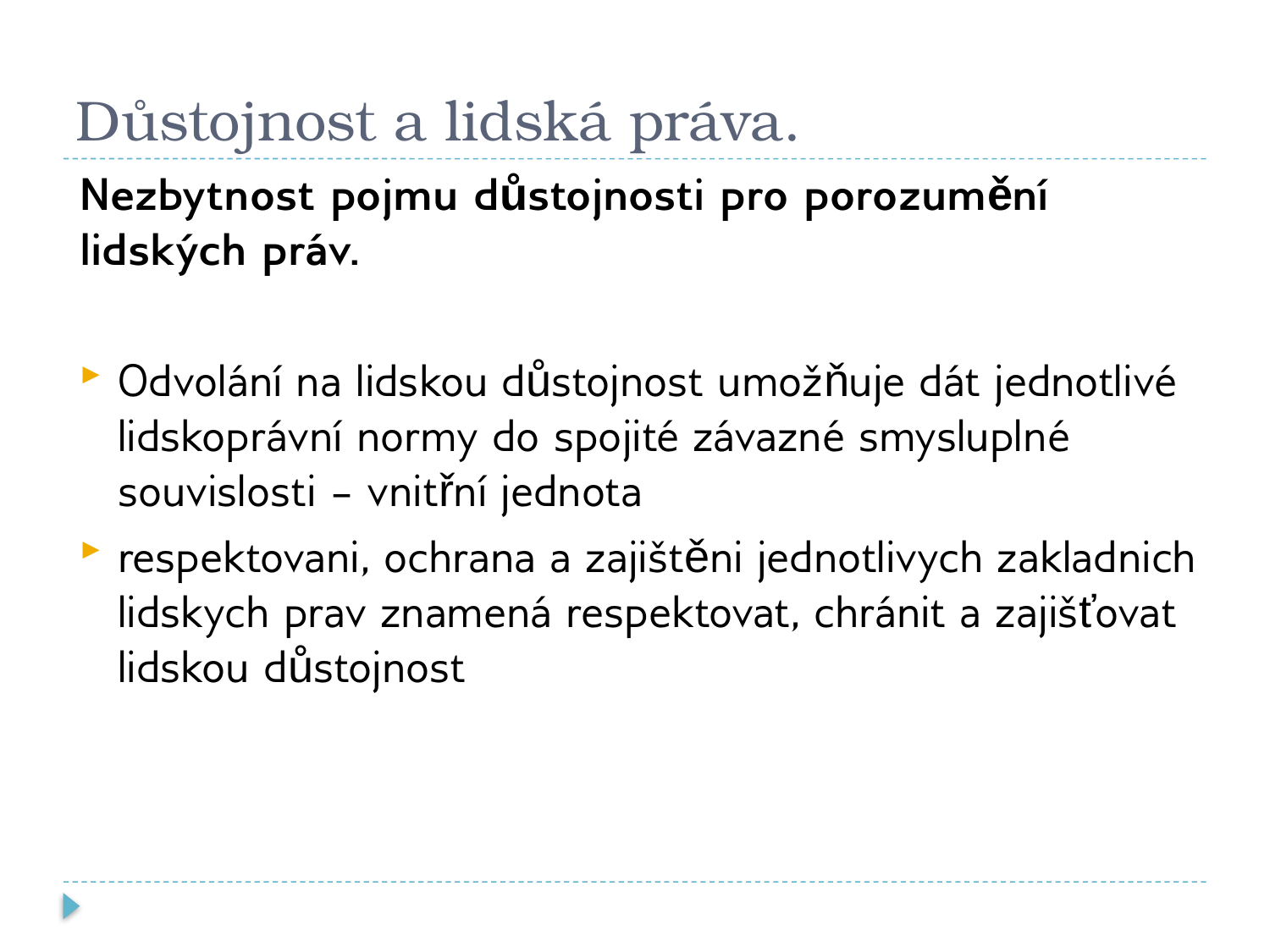

# Důstojnost a lidská práva.
Nezbytnost pojmu důstojnosti pro porozumění lidských práv.

Odvolání na lidskou důstojnost umožňuje dát jednotlivé lidskoprávní normy do spojité závazné smysluplné souvislosti – vnitřní jednota
respektovani, ochrana a zajištěni jednotlivych zakladnich lidskych prav znamená respektovat, chránit a zajišťovat lidskou důstojnost